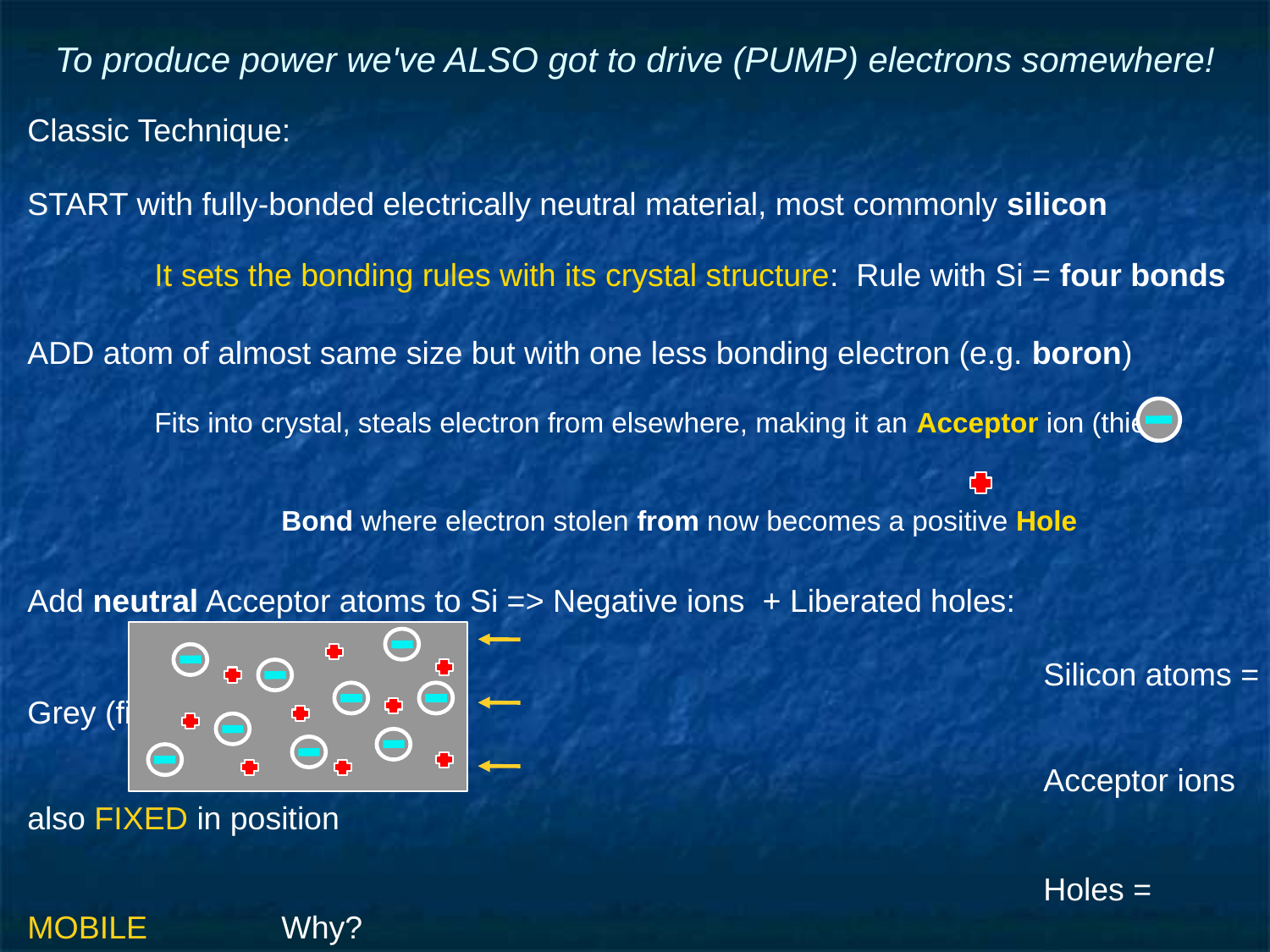

# To produce power we've ALSO got to drive (PUMP) electrons somewhere!
Classic Technique:

START with fully-bonded electrically neutral material, most commonly silicon

	It sets the bonding rules with its crystal structure:  Rule with Si = four bonds

ADD atom of almost same size but with one less bonding electron (e.g. boron)

	Fits into crystal, steals electron from elsewhere, making it an Acceptor ion (thief?)

		Bond where electron stolen from now becomes a positive Hole

Add neutral Acceptor atoms to Si => Negative ions  + Liberated holes:

								Silicon atoms = Grey (fixed neutral atoms)

								Acceptor ions also FIXED in position

								Holes = MOBILE  	Why?

ANSWER: Hole grabs electron from neighbor, leaving hole in a NEW place . . .

And holes don't fill with electrons from outside because that would add net charge